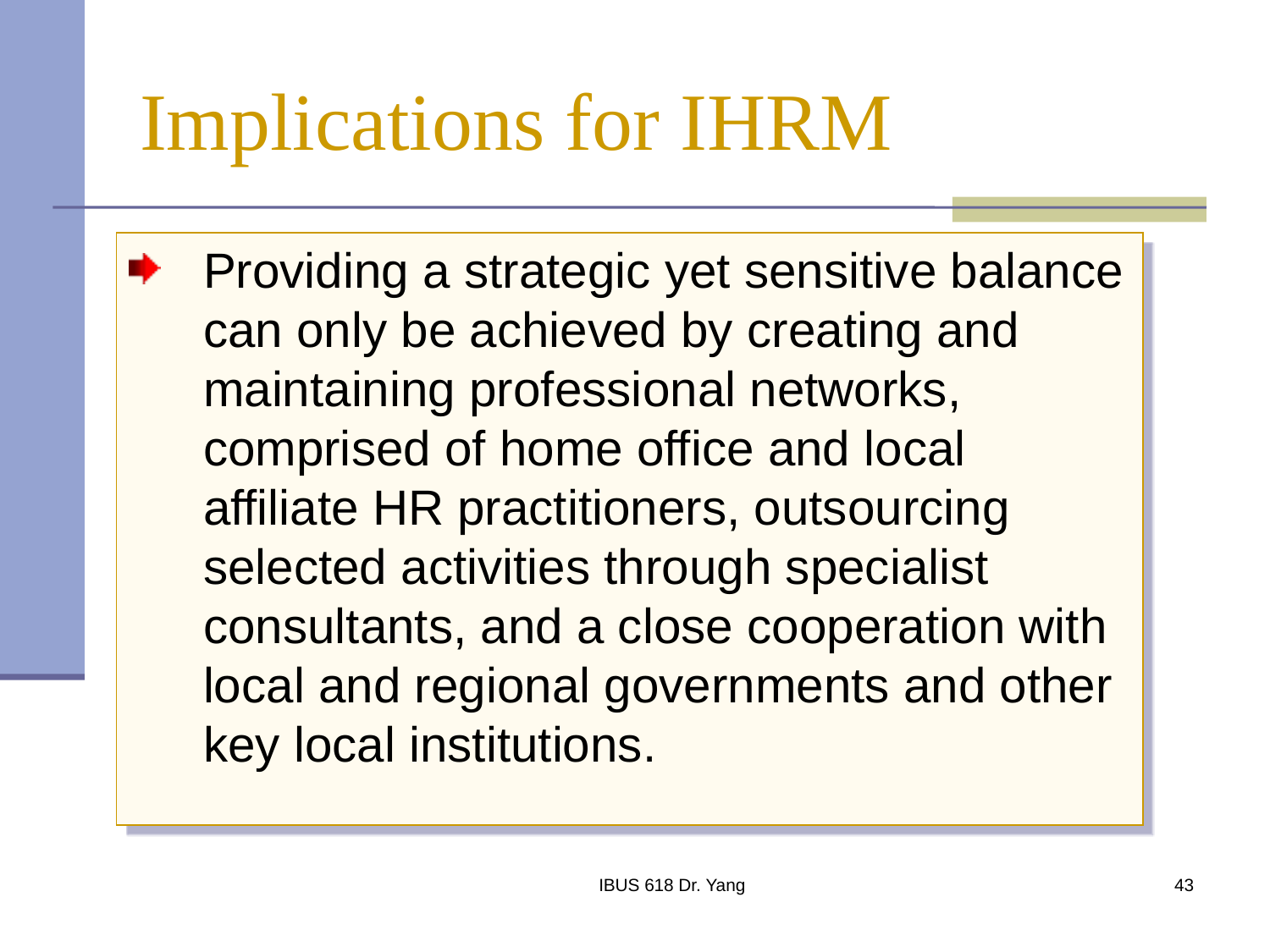

# Implications for IHRM
Providing a strategic yet sensitive balance can only be achieved by creating and maintaining professional networks, comprised of home office and local affiliate HR practitioners, outsourcing selected activities through specialist consultants, and a close cooperation with local and regional governments and other key local institutions.

IBUS 618 Dr. Yang
43